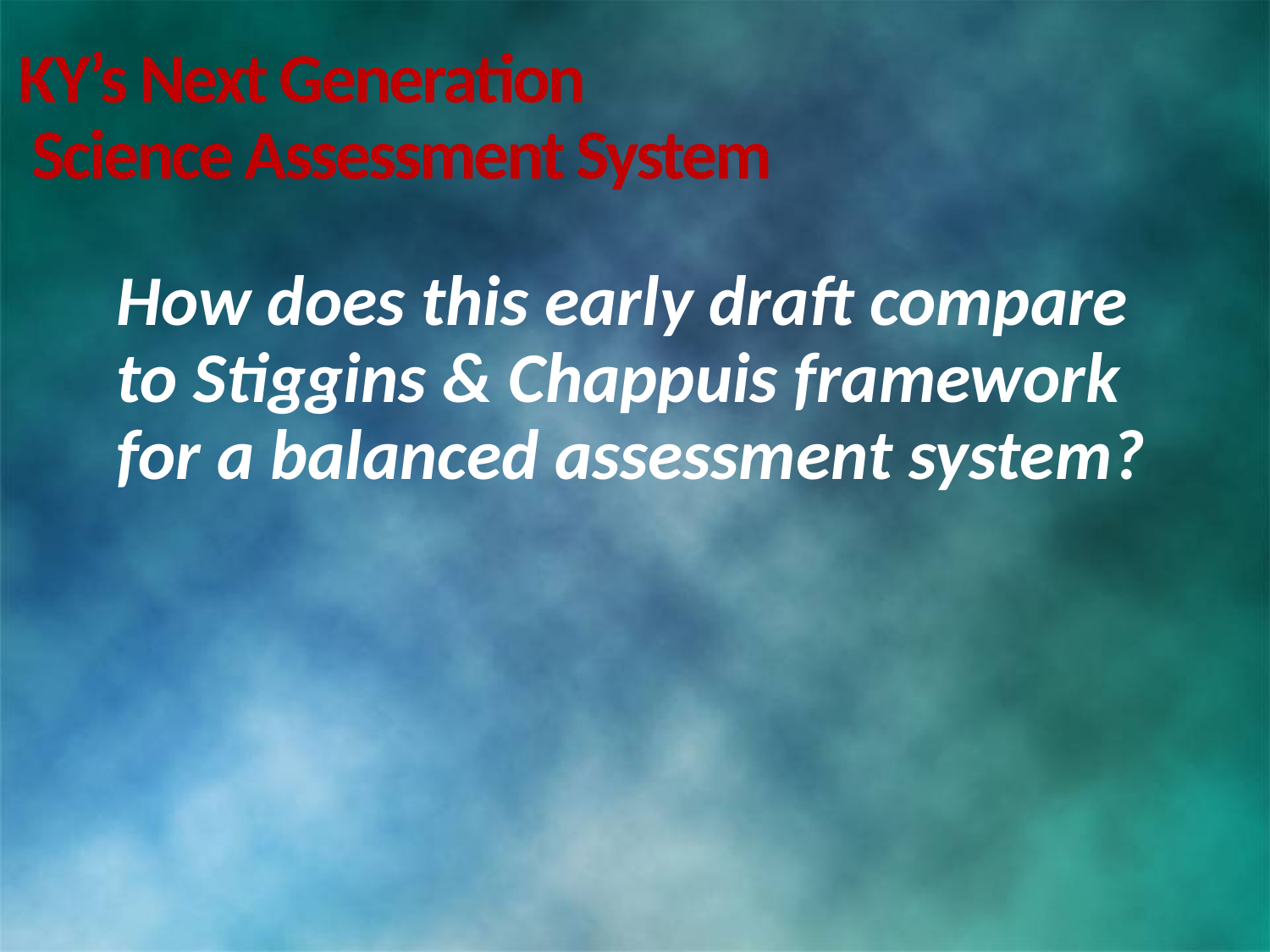

# KY’s Next Generation Science Assessment System
How does this early draft compare to Stiggins & Chappuis framework for a balanced assessment system?